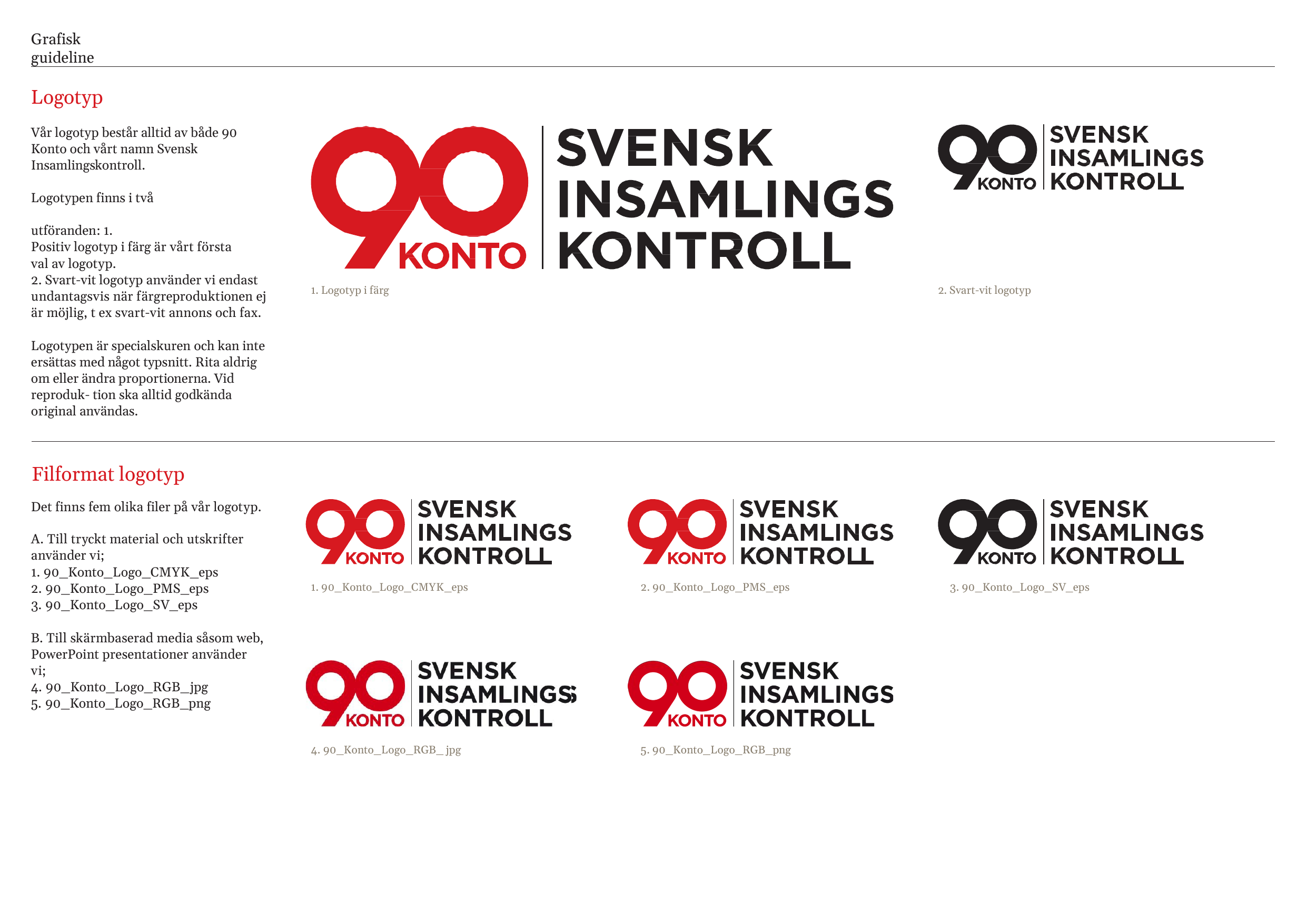

Grafisk guideline

Logotyp
Vår logotyp består alltid av både 90 Konto och vårt namn Svensk Insamlingskontroll.
Logotypen finns i två utföranden: 1.
Positiv logotyp i färg är vårt första val av logotyp.

2. Svart-vit logotyp använder vi endast undantagsvis när färgreproduktionen ej är möjlig, t ex svart-vit annons och fax.
1. Logotyp i färg
2. Svart-vit logotyp
Logotypen är specialskuren och kan inte ersättas med något typsnitt. Rita aldrig om eller ändra proportionerna. Vid reproduk- tion ska alltid godkända original användas.

Filformat logotyp
Det finns fem olika filer på vår logotyp.

A. Till tryckt material och utskrifter använder vi;
90_Konto_Logo_CMYK_eps
90_Konto_Logo_PMS_eps
90_Konto_Logo_SV_eps

1. 90_Konto_Logo_CMYK_eps
2. 90_Konto_Logo_PMS_eps
3. 90_Konto_Logo_SV_eps
B. Till skärmbaserad media såsom web, PowerPoint presentationer använder vi;
90_Konto_Logo_RGB_jpg
90_Konto_Logo_RGB_png

4. 90_Konto_Logo_RGB_ jpg
5. 90_Konto_Logo_RGB_png